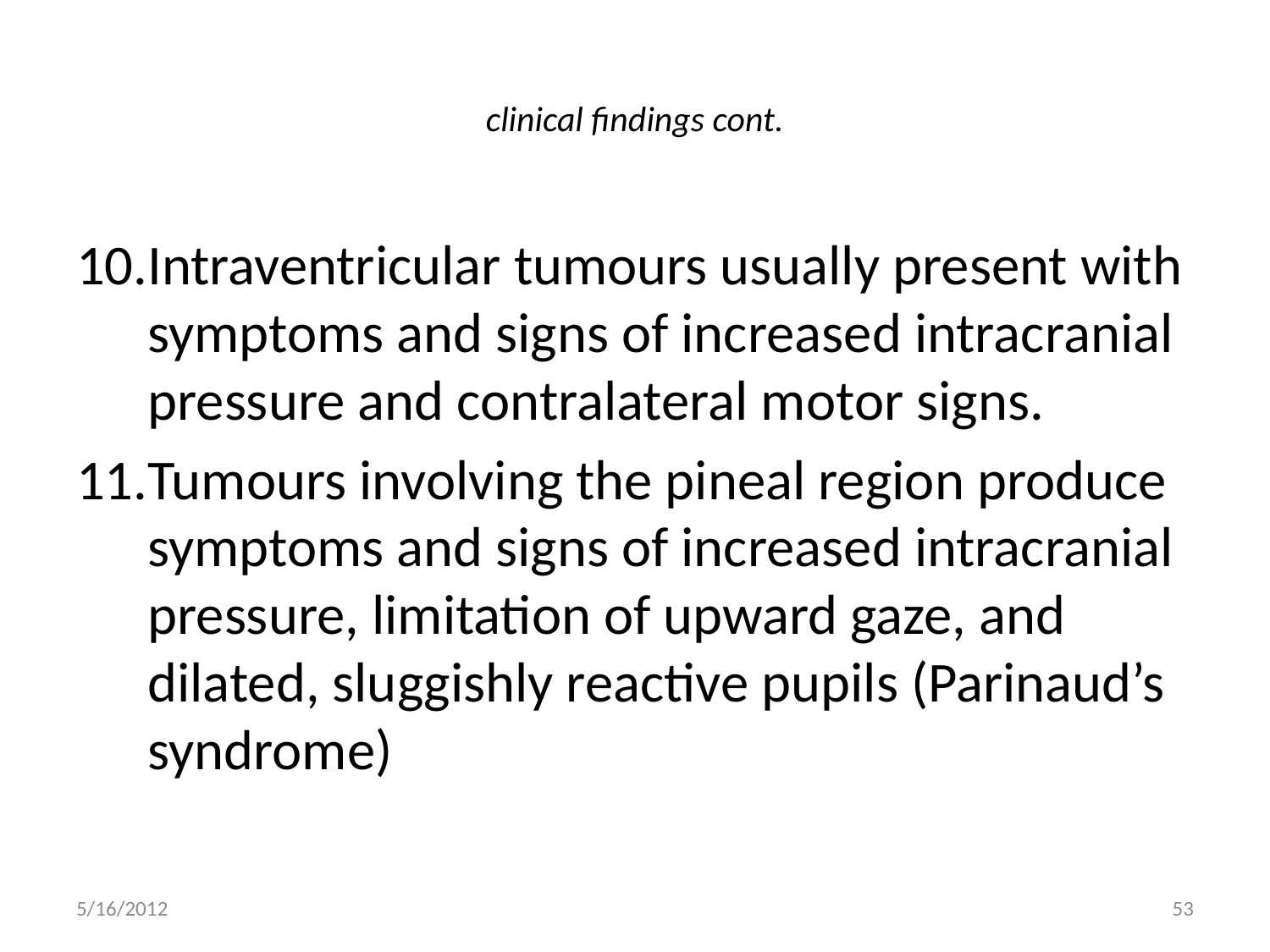

# clinical findings cont.
Intraventricular tumours usually present with symptoms and signs of increased intracranial pressure and contralateral motor signs.
Tumours involving the pineal region produce symptoms and signs of increased intracranial pressure, limitation of upward gaze, and dilated, sluggishly reactive pupils (Parinaud’s syndrome)
5/16/2012
53